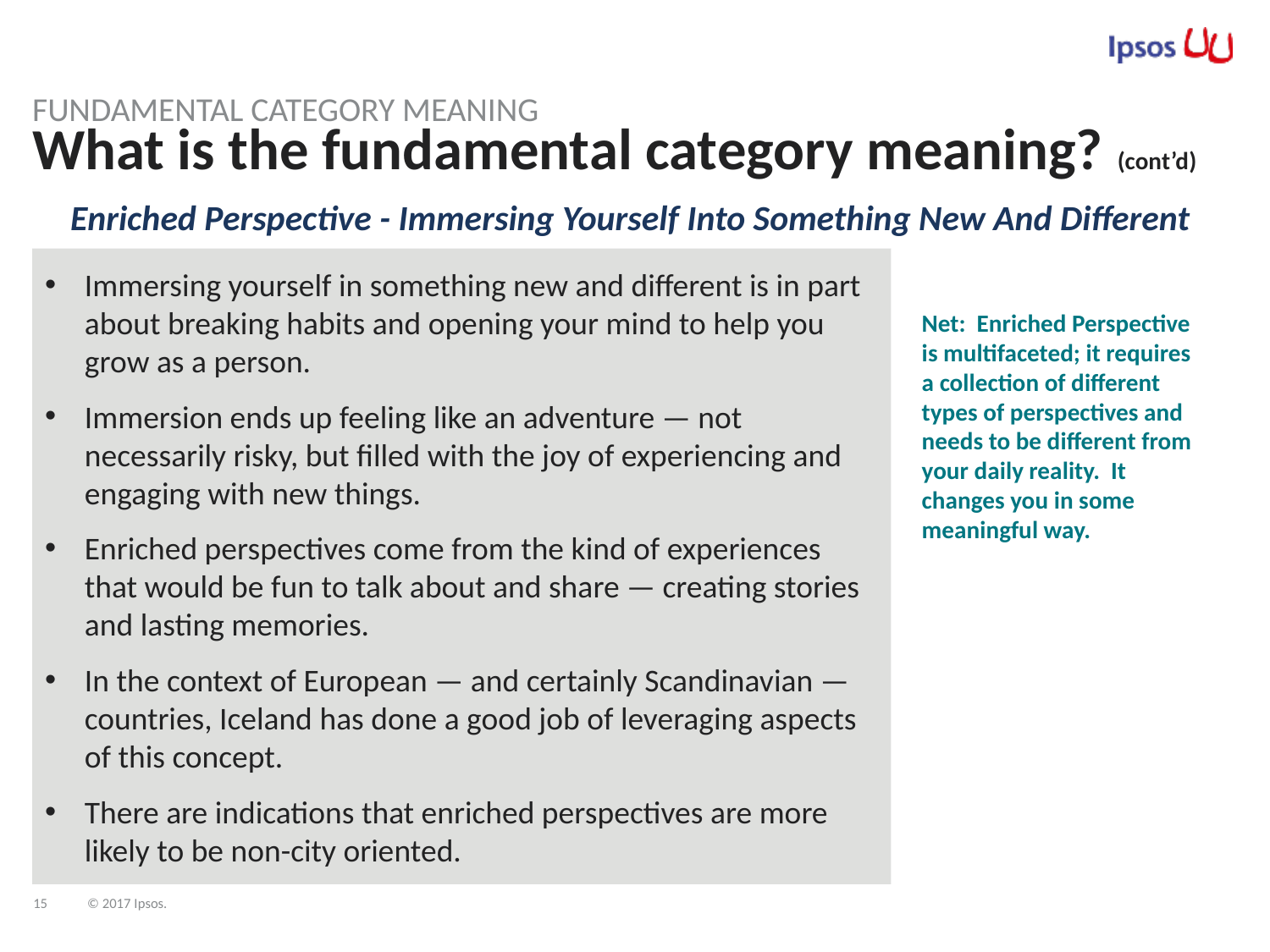

Fundamental Category Meaning
# What is the fundamental category meaning? (cont’d)
Enriched Perspective - Immersing Yourself Into Something New And Different

Immersing yourself in something new and different is in part about breaking habits and opening your mind to help you grow as a person.
Immersion ends up feeling like an adventure — not necessarily risky, but filled with the joy of experiencing and engaging with new things.
Enriched perspectives come from the kind of experiences that would be fun to talk about and share — creating stories and lasting memories.
In the context of European — and certainly Scandinavian — countries, Iceland has done a good job of leveraging aspects of this concept.
There are indications that enriched perspectives are more likely to be non-city oriented.
Net:  Enriched Perspective is multifaceted; it requires a collection of different types of perspectives and needs to be different from your daily reality.  It changes you in some meaningful way.